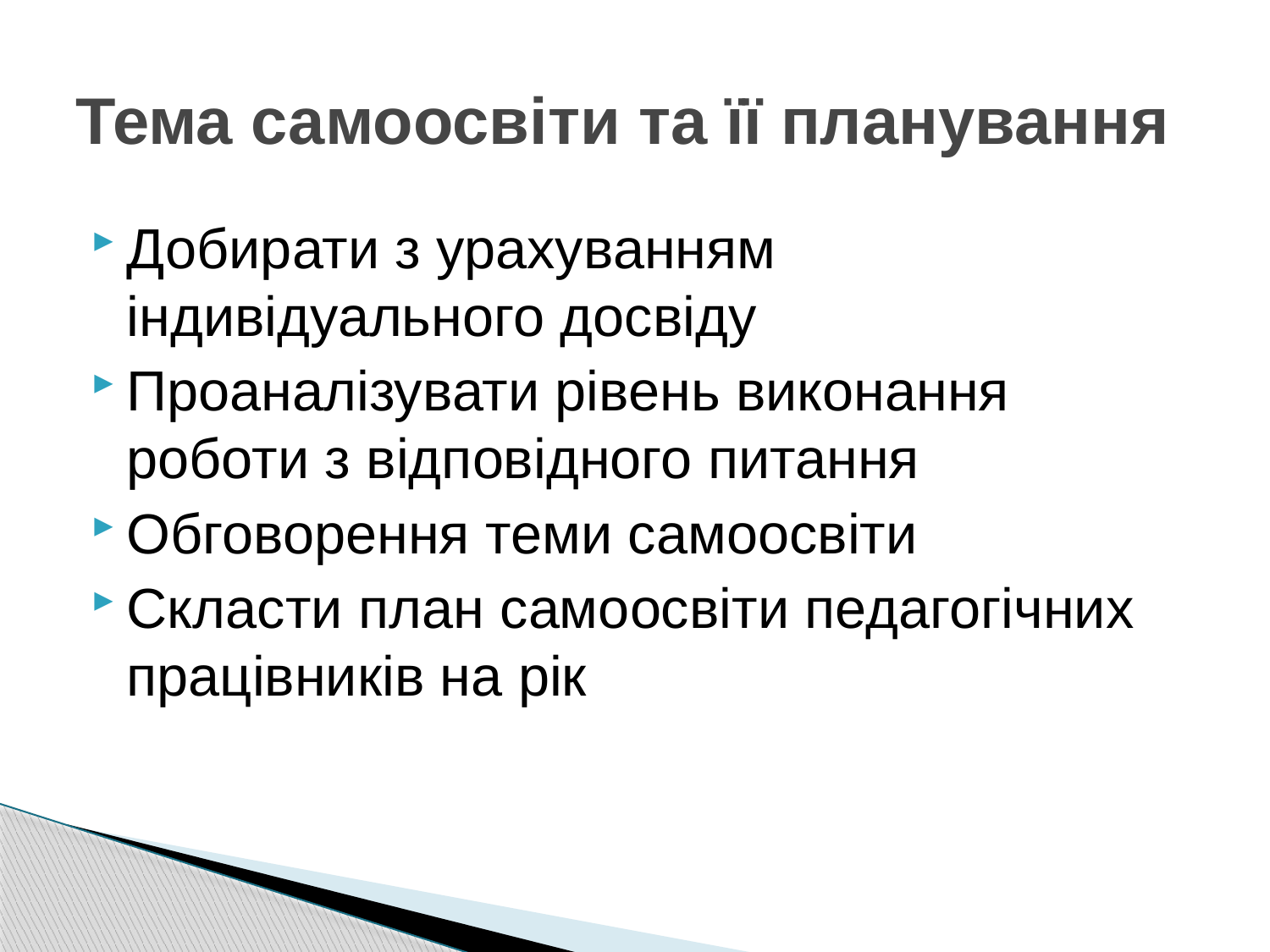

# Тема самоосвіти та її планування
Добирати з урахуванням індивідуального досвіду
Проаналізувати рівень виконання роботи з відповідного питання
Обговорення теми самоосвіти
Скласти план самоосвіти педагогічних працівників на рік